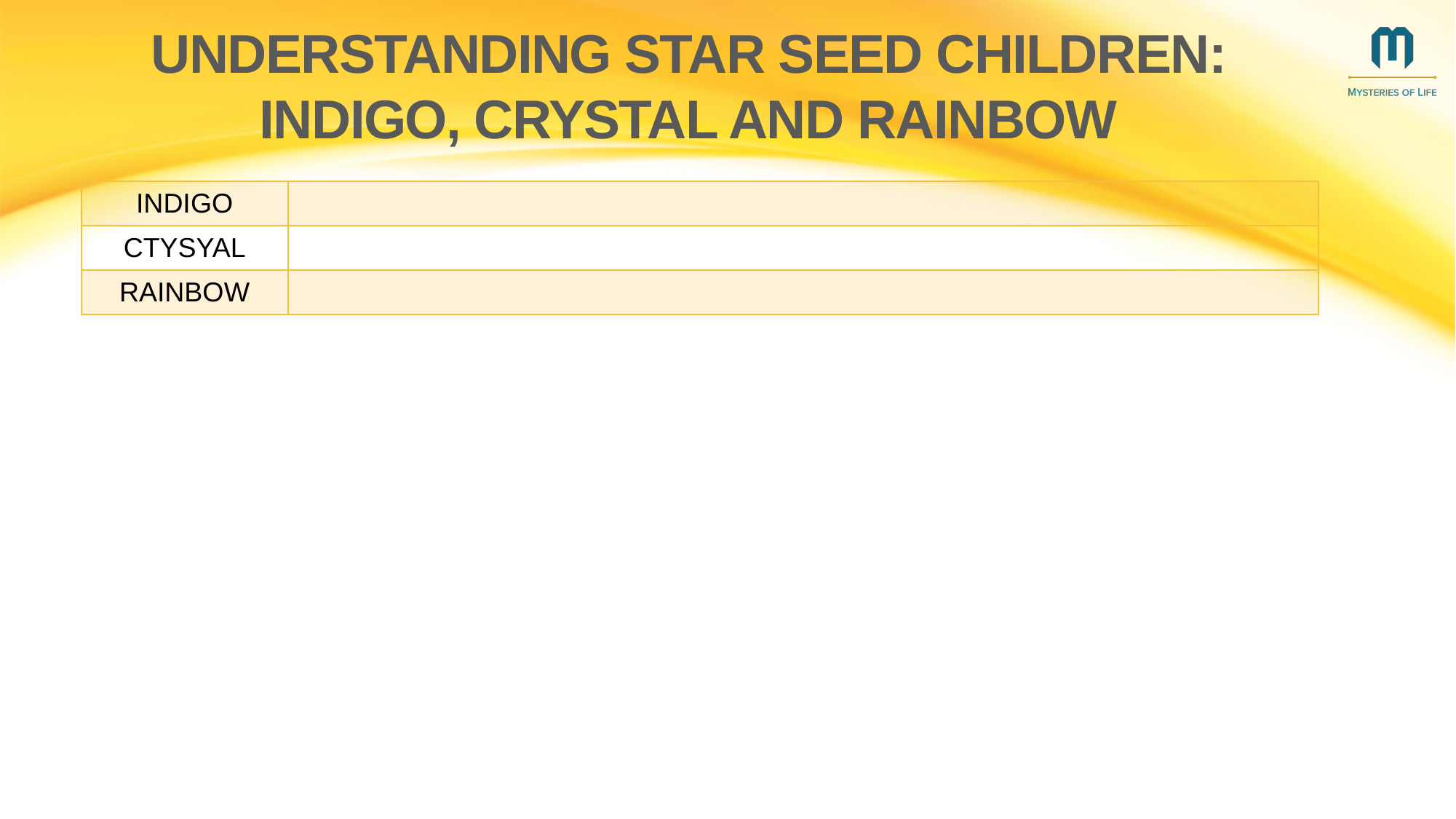

# Understanding Star Seed Children: Indigo, Crystal and Rainbow
| INDIGO |  |
| --- | --- |
| CTYSYAL |  |
| RAINBOW |  |